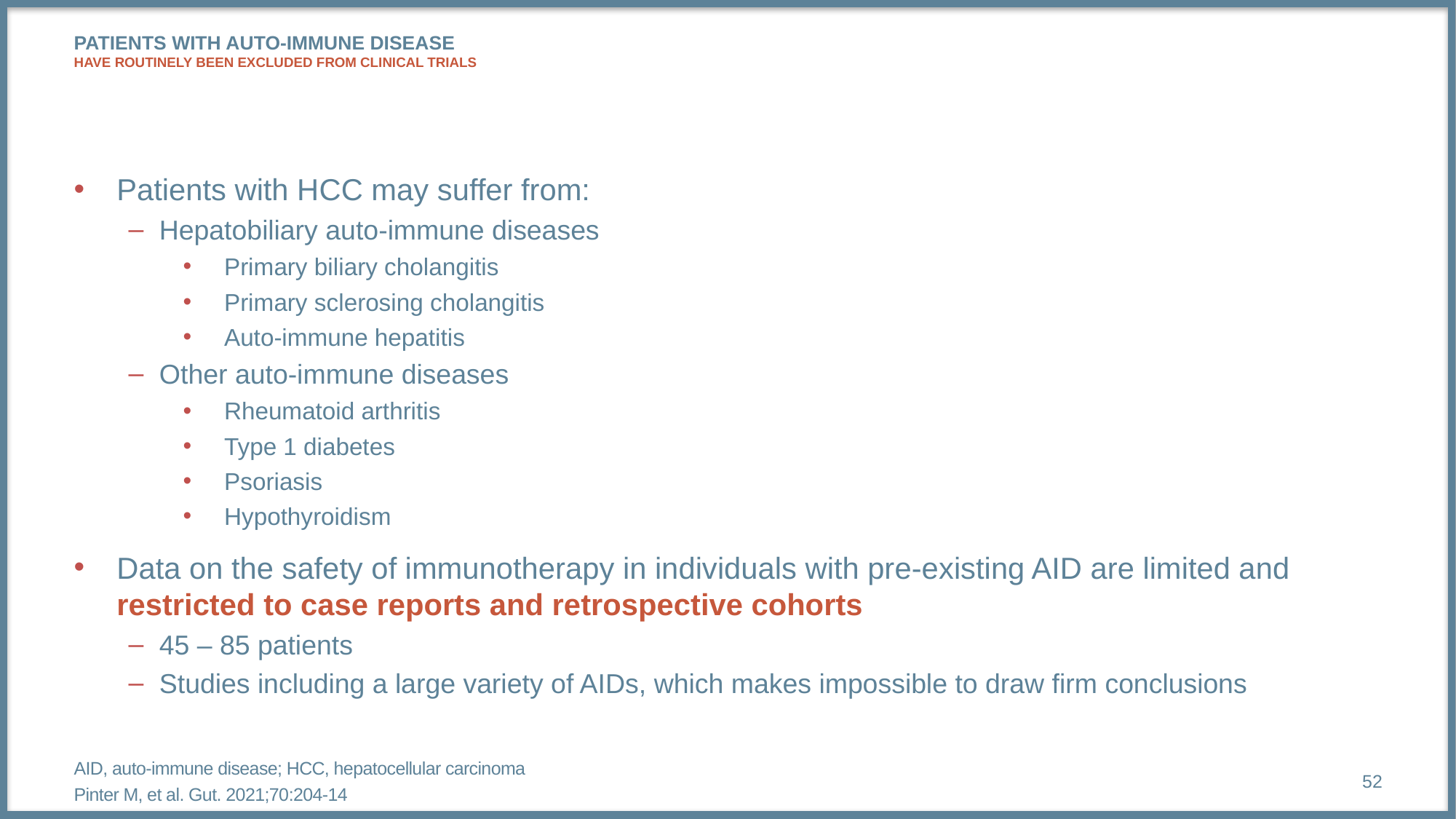

# Patients with auto-immune disease have routinely been excluded from clinical trials
Patients with HCC may suffer from:
Hepatobiliary auto-immune diseases
Primary biliary cholangitis
Primary sclerosing cholangitis
Auto-immune hepatitis
Other auto-immune diseases
Rheumatoid arthritis
Type 1 diabetes
Psoriasis
Hypothyroidism
Data on the safety of immunotherapy in individuals with pre-existing AID are limited and restricted to case reports and retrospective cohorts
45 – 85 patients
Studies including a large variety of AIDs, which makes impossible to draw firm conclusions
AID, auto-immune disease; HCC, hepatocellular carcinoma
Pinter M, et al. Gut. 2021;70:204-14
52